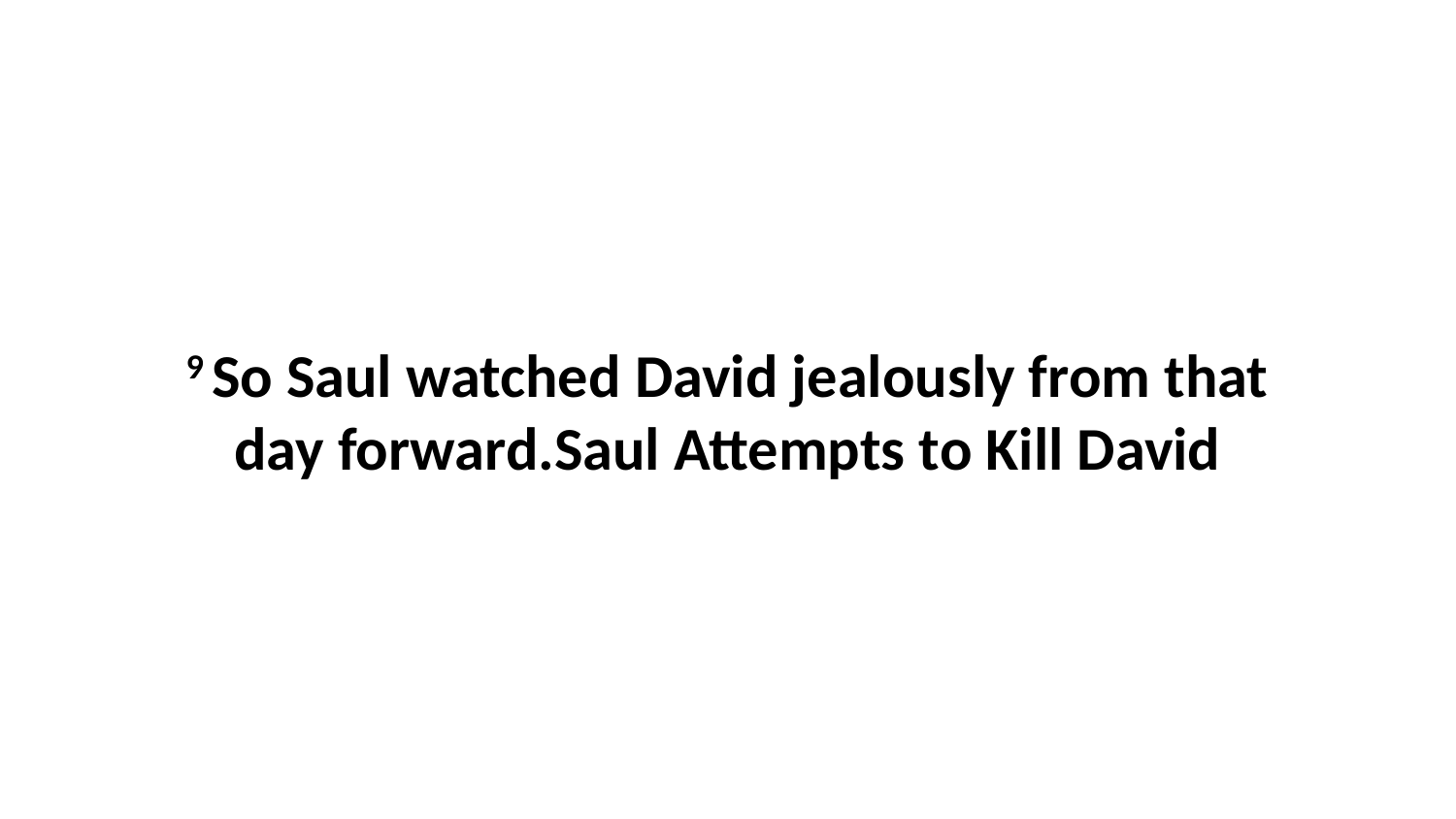

9 So Saul watched David jealously from that day forward.Saul Attempts to Kill David